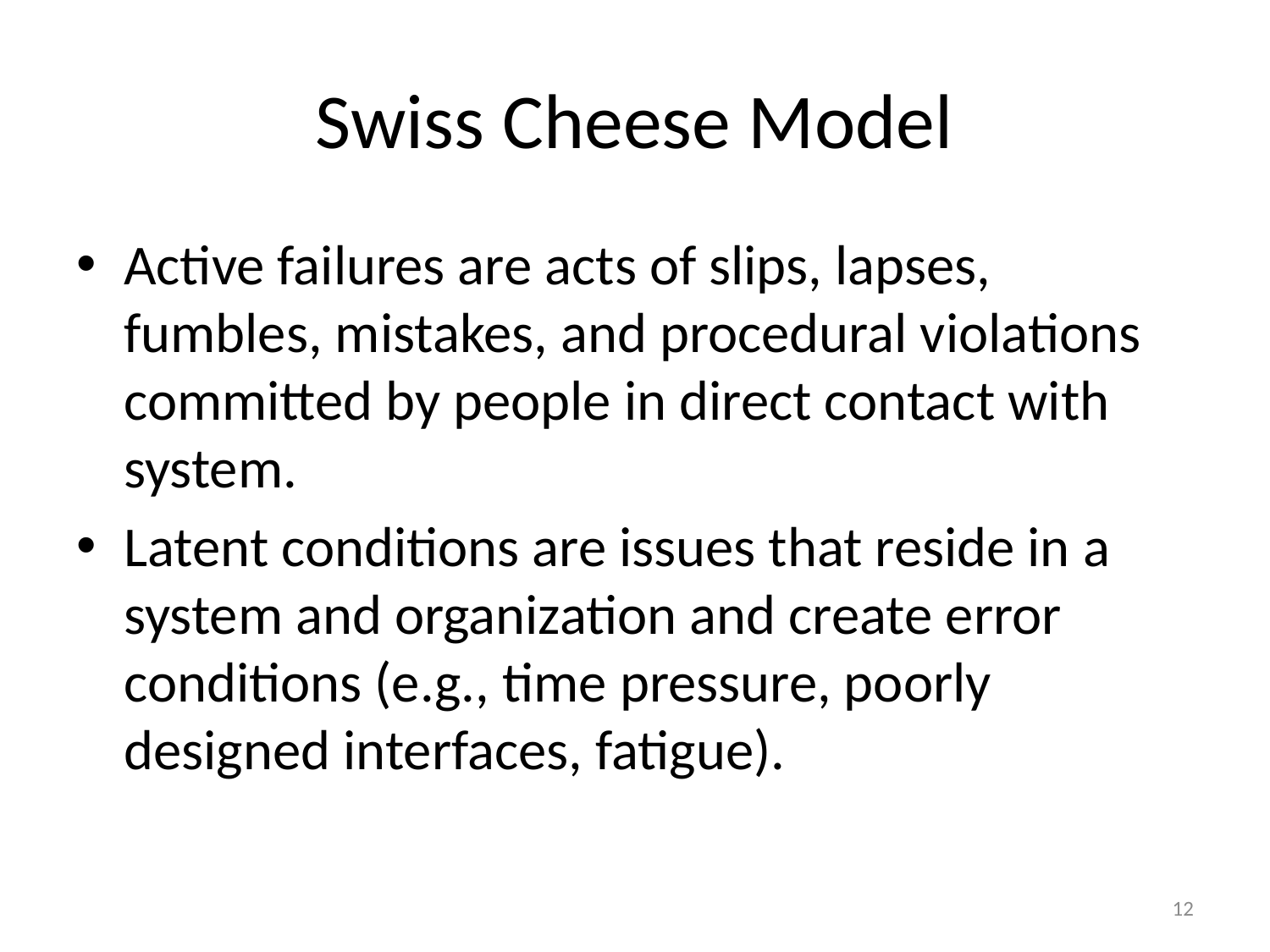

# Swiss Cheese Model
Active failures are acts of slips, lapses, fumbles, mistakes, and procedural violations committed by people in direct contact with system.
Latent conditions are issues that reside in a system and organization and create error conditions (e.g., time pressure, poorly designed interfaces, fatigue).
12